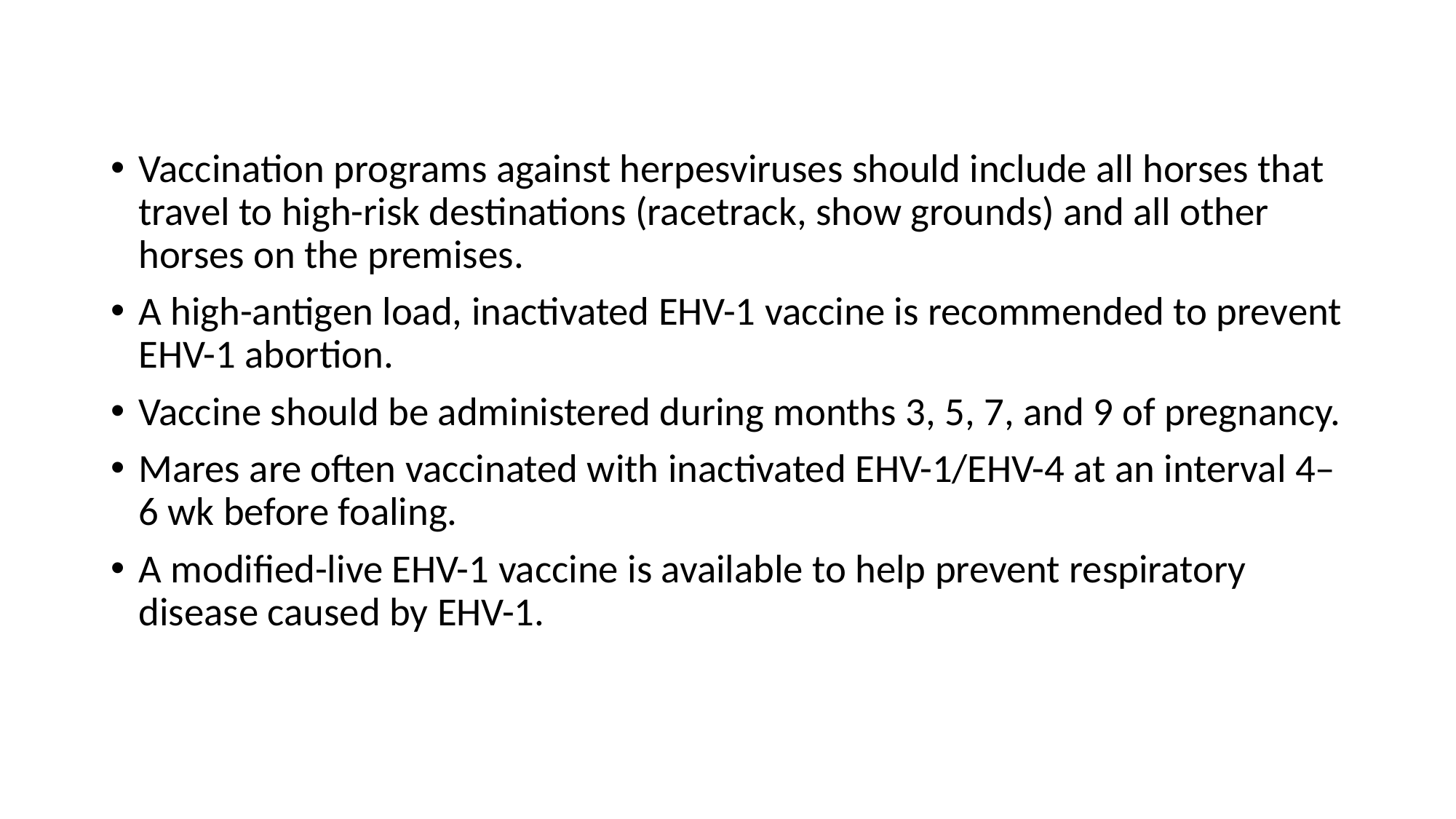

Vaccination programs against herpesviruses should include all horses that travel to high-risk destinations (racetrack, show grounds) and all other horses on the premises.
A high-antigen load, inactivated EHV-1 vaccine is recommended to prevent EHV-1 abortion.
Vaccine should be administered during months 3, 5, 7, and 9 of pregnancy.
Mares are often vaccinated with inactivated EHV-1/EHV-4 at an interval 4–6 wk before foaling.
A modified-live EHV-1 vaccine is available to help prevent respiratory disease caused by EHV-1.